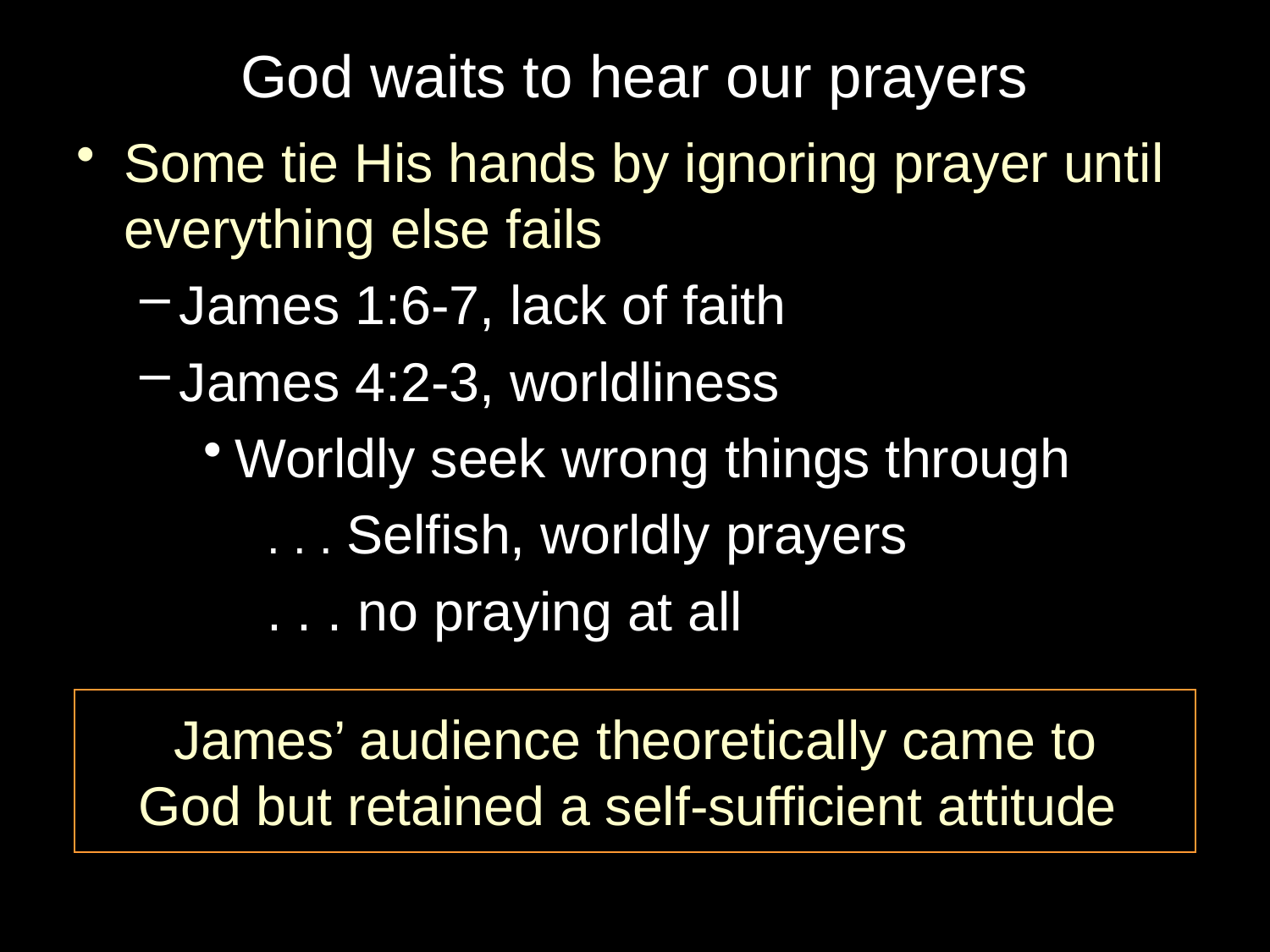

# God waits to hear our prayers
Some tie His hands by ignoring prayer until everything else fails
James 1:6-7, lack of faith
James 4:2-3, worldliness
Worldly seek wrong things through
. . . Selfish, worldly prayers
. . . no praying at all
James’ audience theoretically came to
God but retained a self-sufficient attitude